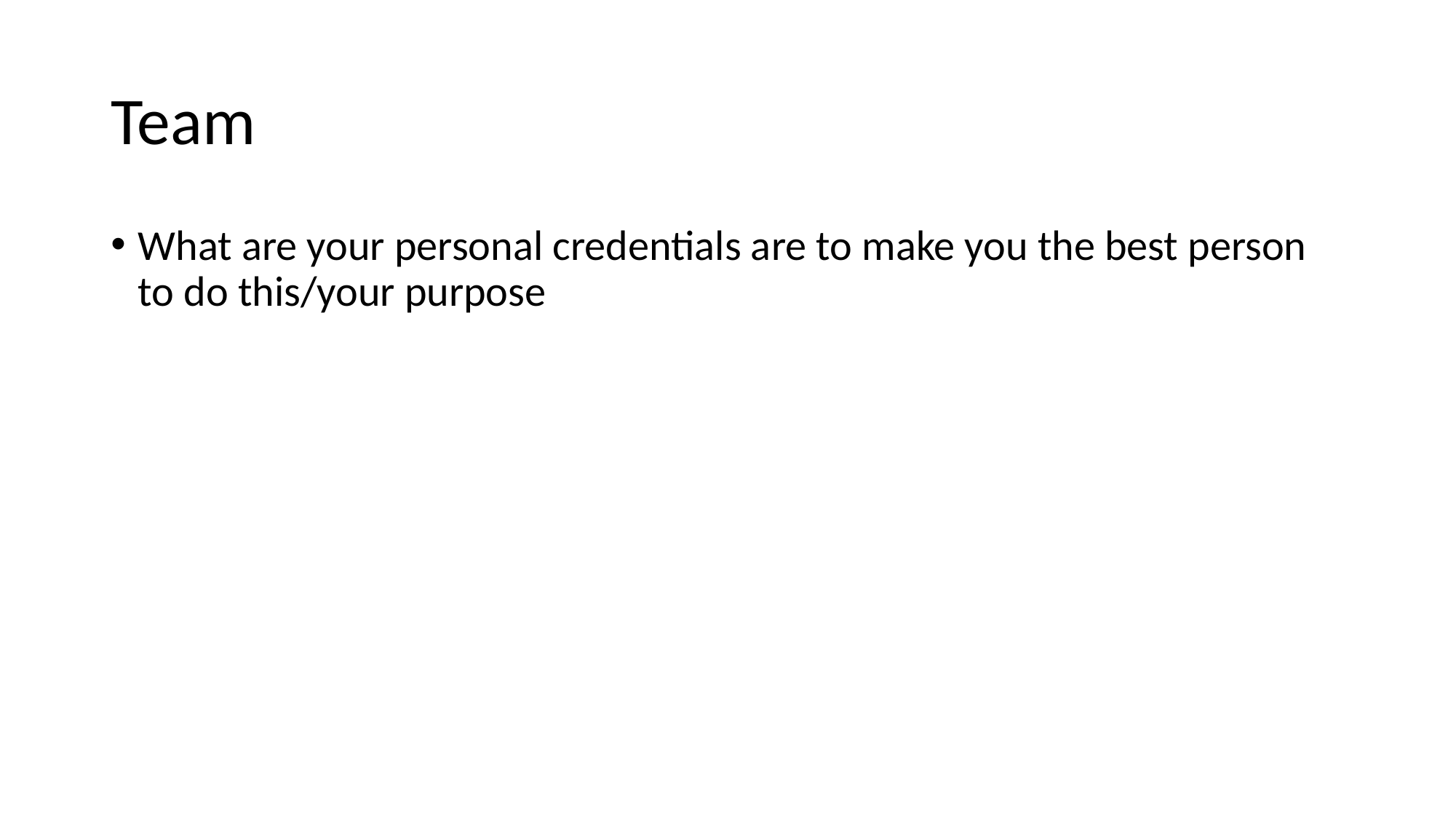

# Team
What are your personal credentials are to make you the best person to do this/your purpose